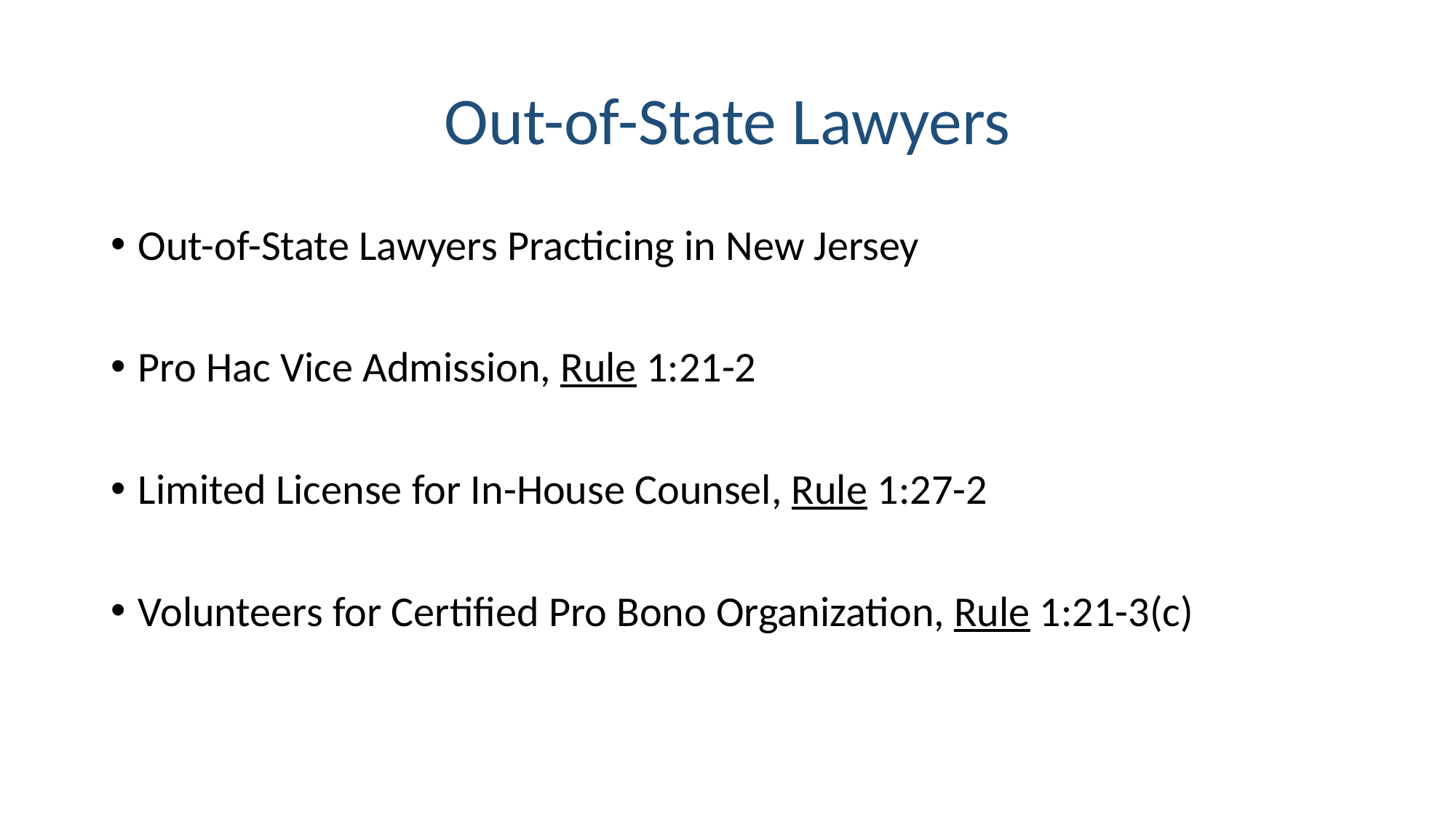

# Out-of-State Lawyers
Out-of-State Lawyers Practicing in New Jersey

Pro Hac Vice Admission, Rule 1:21-2

Limited License for In-House Counsel, Rule 1:27-2

Volunteers for Certified Pro Bono Organization, Rule 1:21-3(c)